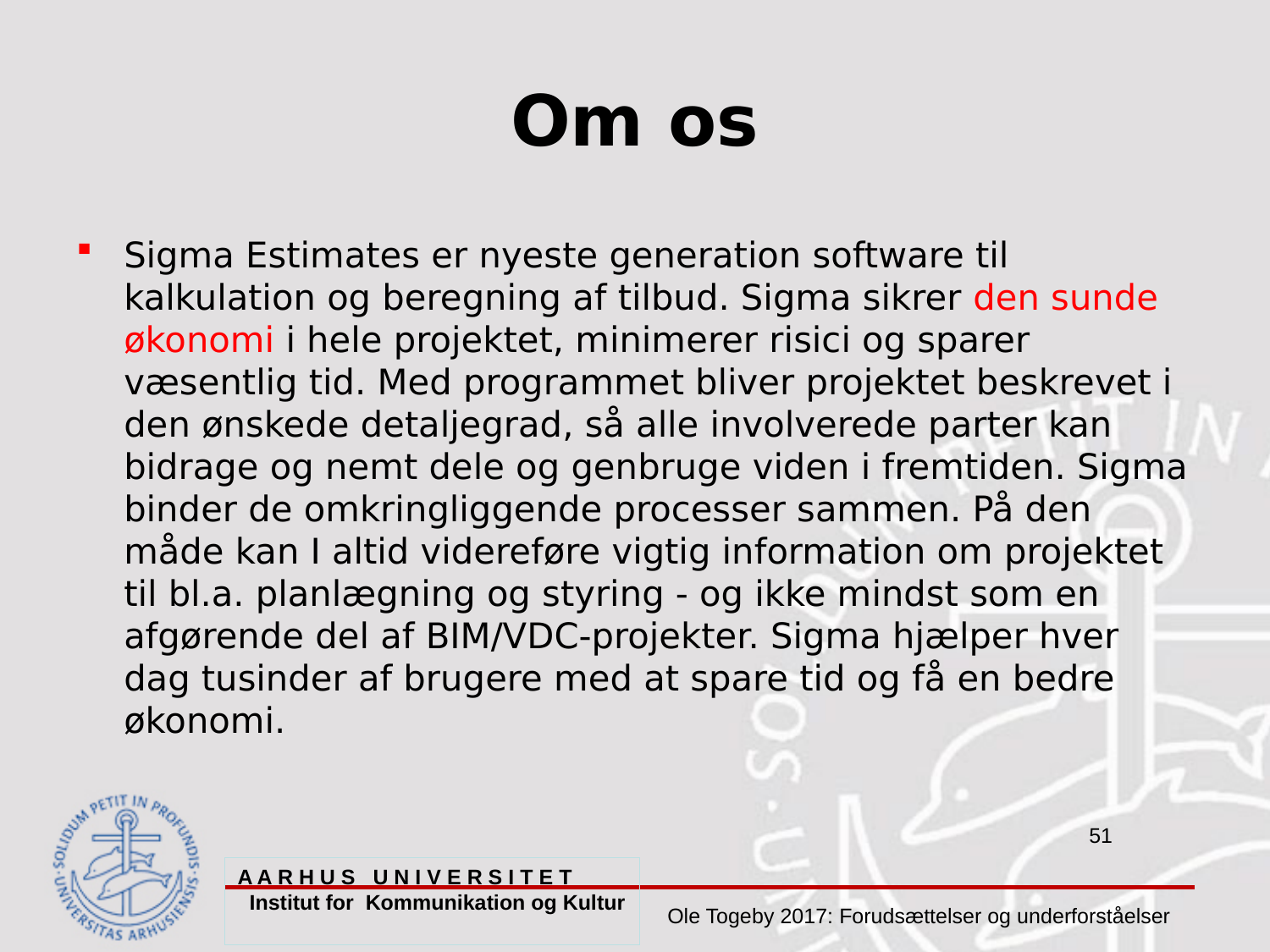

# Om os
Sigma Estimates er nyeste generation software til kalkulation og beregning af tilbud. Sigma sikrer den sunde økonomi i hele projektet, minimerer risici og sparer væsentlig tid. Med programmet bliver projektet beskrevet i den ønskede detaljegrad, så alle involverede parter kan bidrage og nemt dele og genbruge viden i fremtiden. Sigma binder de omkringliggende processer sammen. På den måde kan I altid videreføre vigtig information om projektet til bl.a. planlægning og styring - og ikke mindst som en afgørende del af BIM/VDC-projekter. Sigma hjælper hver dag tusinder af brugere med at spare tid og få en bedre økonomi.

A A R H U S   U N I V E R S I T E T            Institut for  Kommunikation og Kultur